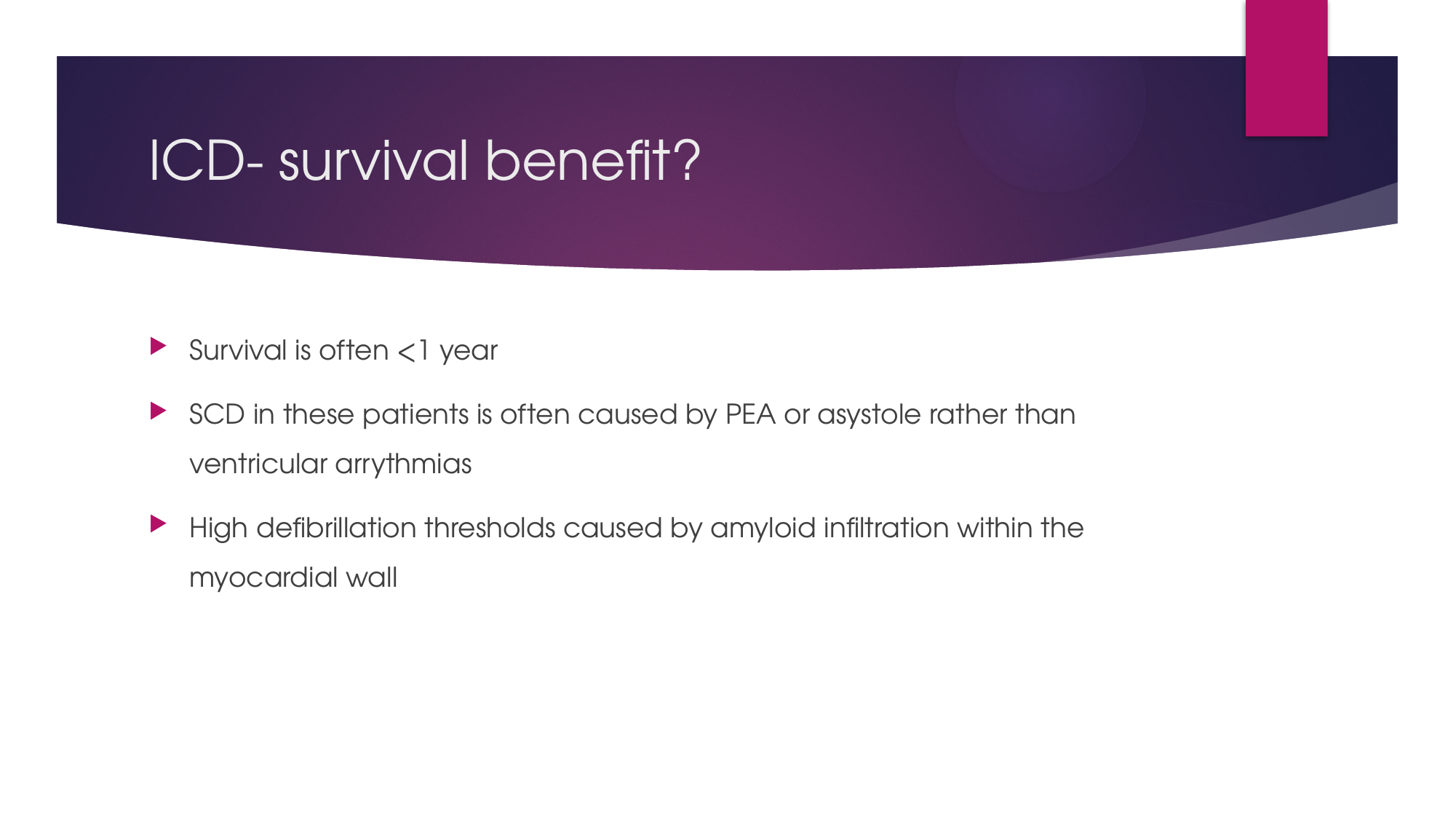

# ICD- survival benefit?
Survival is often <1 year
SCD in these patients is often caused by PEA or asystole rather than ventricular arrythmias
High defibrillation thresholds caused by amyloid infiltration within the myocardial wall